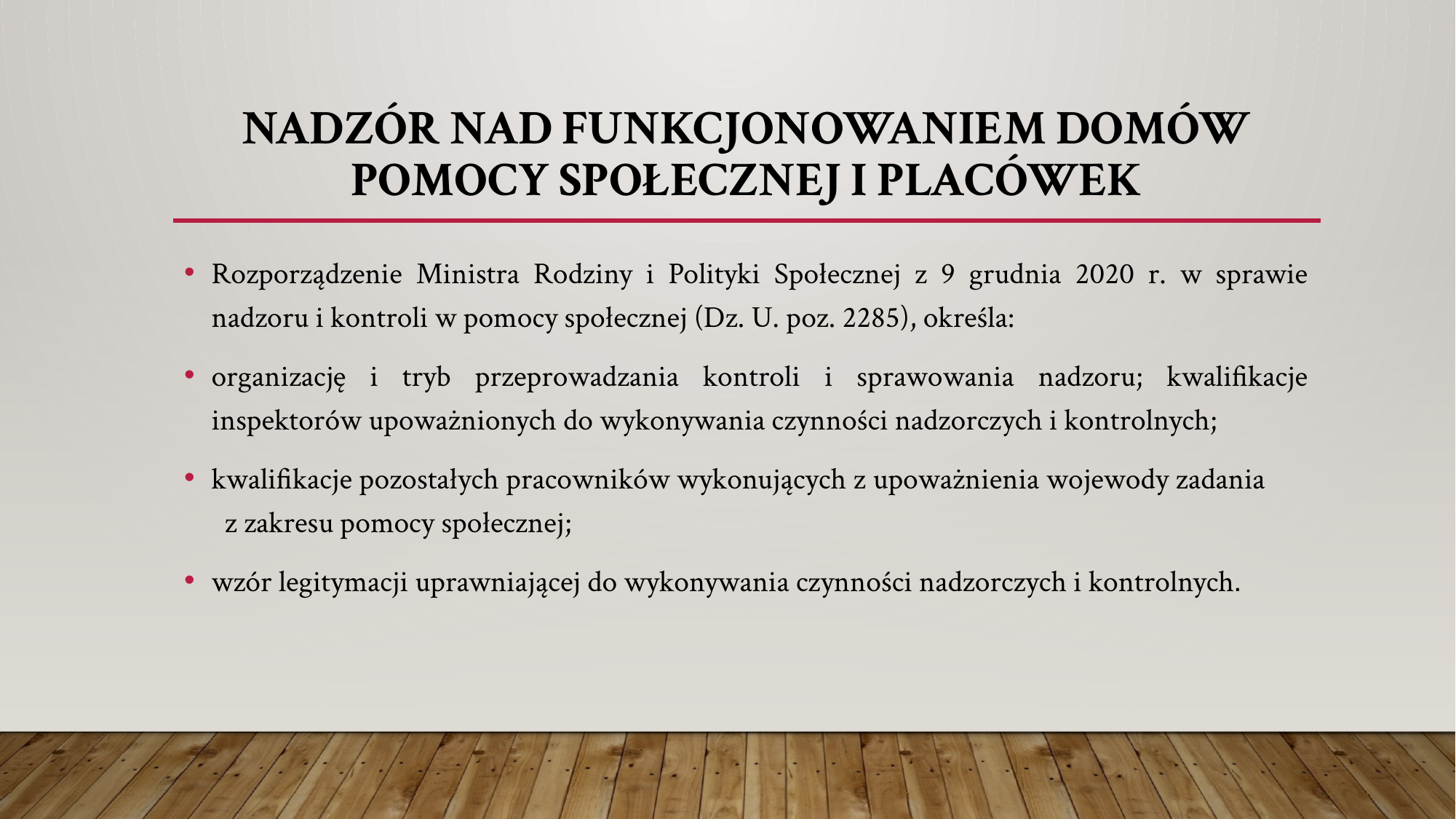

# NADZÓR NAD FUNKCJONOWANIEM DOMÓW POMOCY SPOŁECZNEJ i placówek
Rozporządzenie Ministra Rodziny i Polityki Społecznej z 9 grudnia 2020 r. w sprawie nadzoru i kontroli w pomocy społecznej (Dz. U. poz. 2285), określa:
organizację i tryb przeprowadzania kontroli i sprawowania nadzoru; kwalifikacje inspektorów upoważnionych do wykonywania czynności nadzorczych i kontrolnych;
kwalifikacje pozostałych pracowników wykonujących z upoważnienia wojewody zadania         z zakresu pomocy społecznej;
wzór legitymacji uprawniającej do wykonywania czynności nadzorczych i kontrolnych.